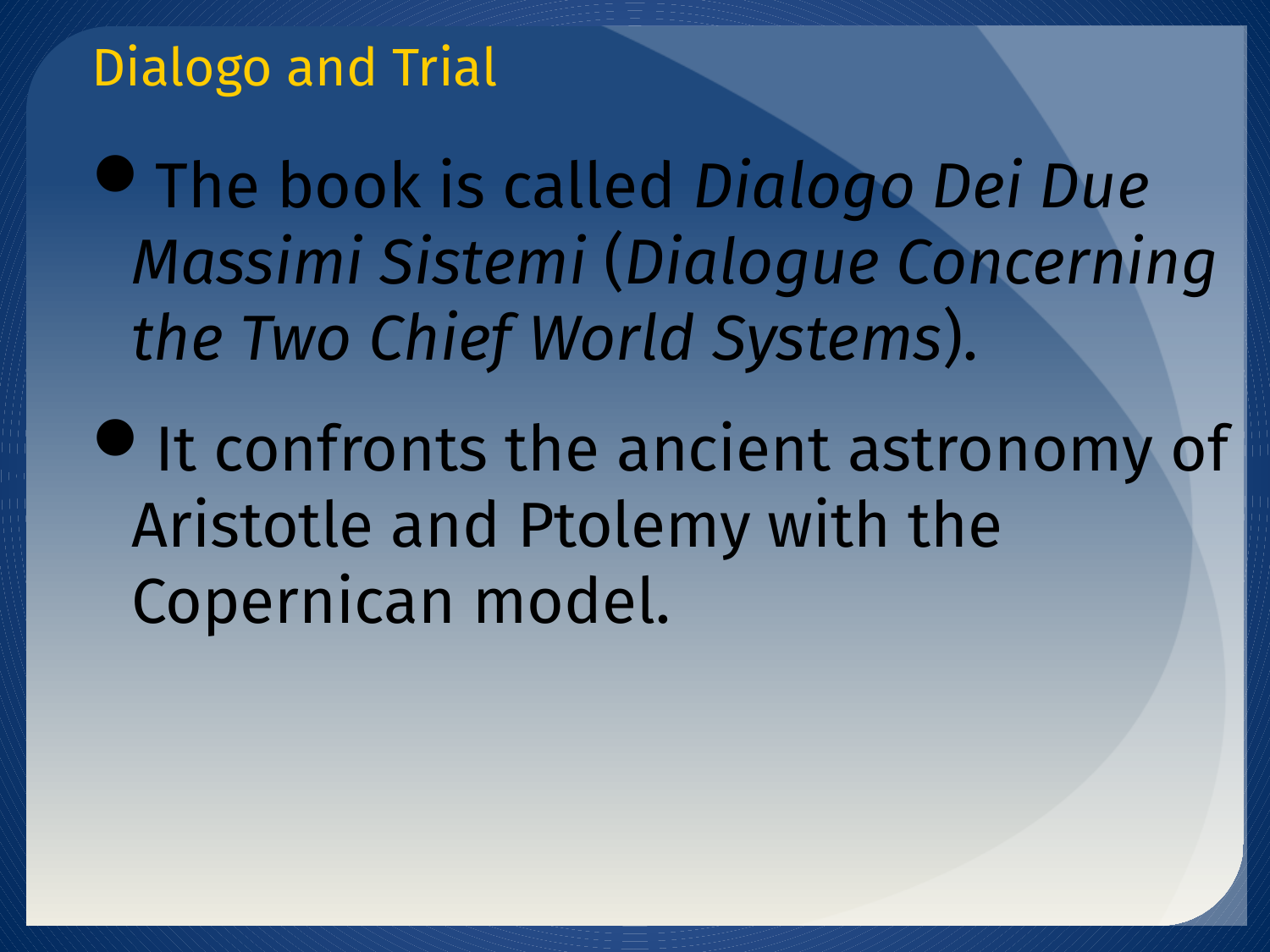

Dialogo and Trial
The book is called Dialogo Dei Due Massimi Sistemi (Dialogue Concerning the Two Chief World Systems).
It confronts the ancient astronomy of Aristotle and Ptolemy with the Copernican model.